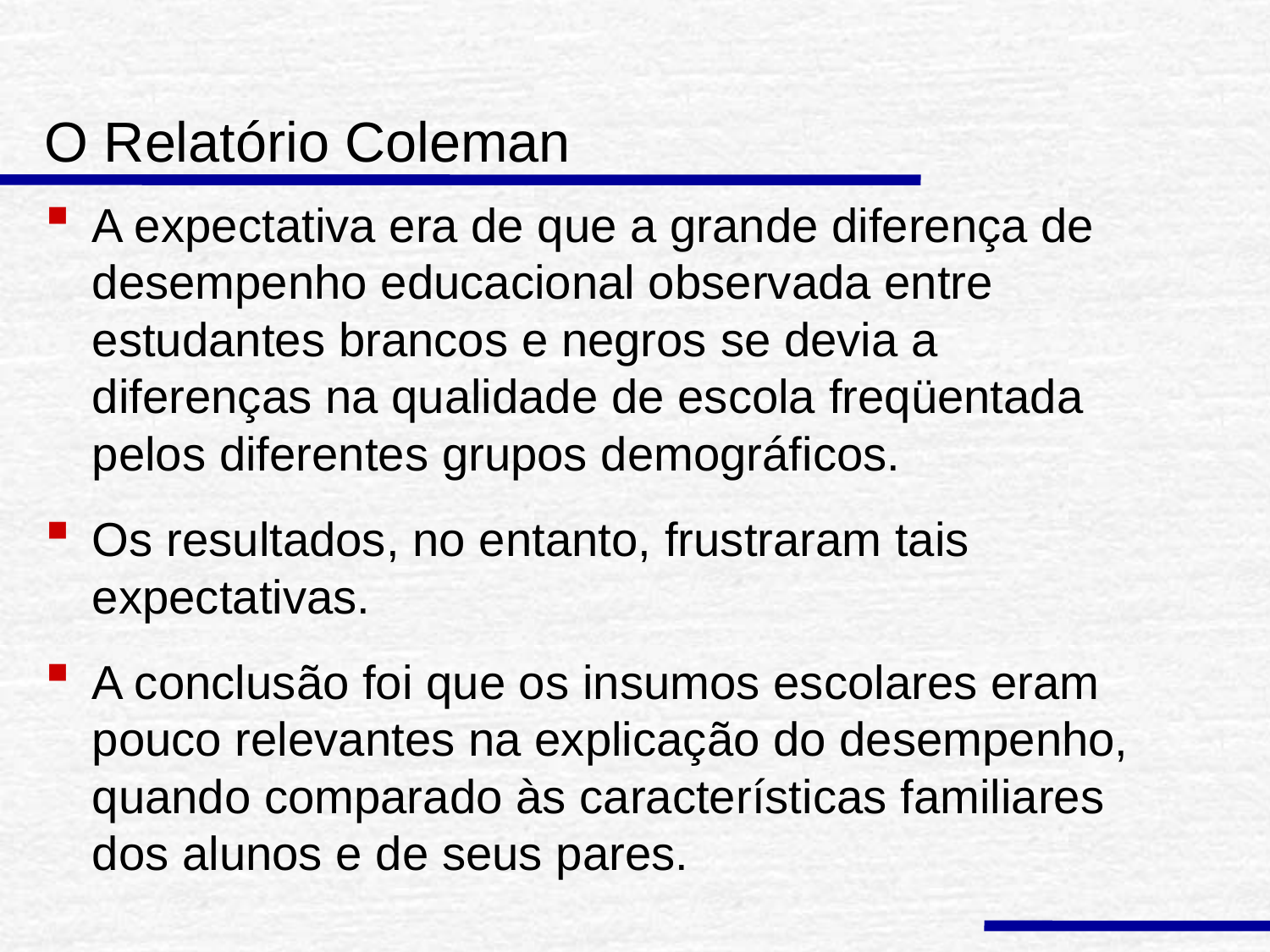

# O Relatório Coleman
A expectativa era de que a grande diferença de desempenho educacional observada entre estudantes brancos e negros se devia a diferenças na qualidade de escola freqüentada pelos diferentes grupos demográficos.
Os resultados, no entanto, frustraram tais expectativas.
A conclusão foi que os insumos escolares eram pouco relevantes na explicação do desempenho, quando comparado às características familiares dos alunos e de seus pares.